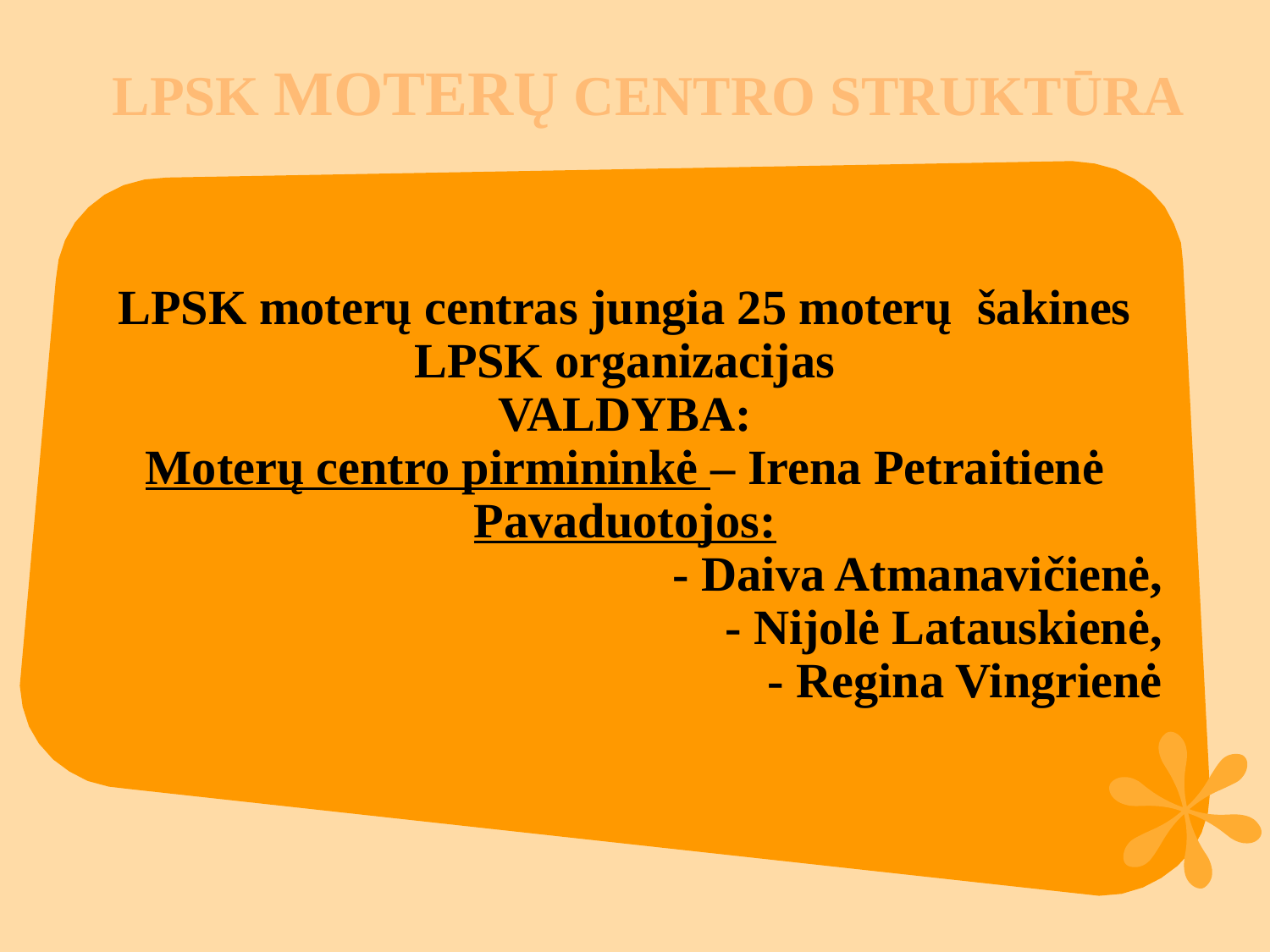

LPSK MOTERŲ CENTRO STRUKTŪRA
LPSK moterų centras jungia 25 moterų  šakines LPSK organizacijas
VALDYBA:
Moterų centro pirmininkė – Irena Petraitienė
Pavaduotojos:
 - Daiva Atmanavičienė,
- Nijolė Latauskienė,
- Regina Vingrienė